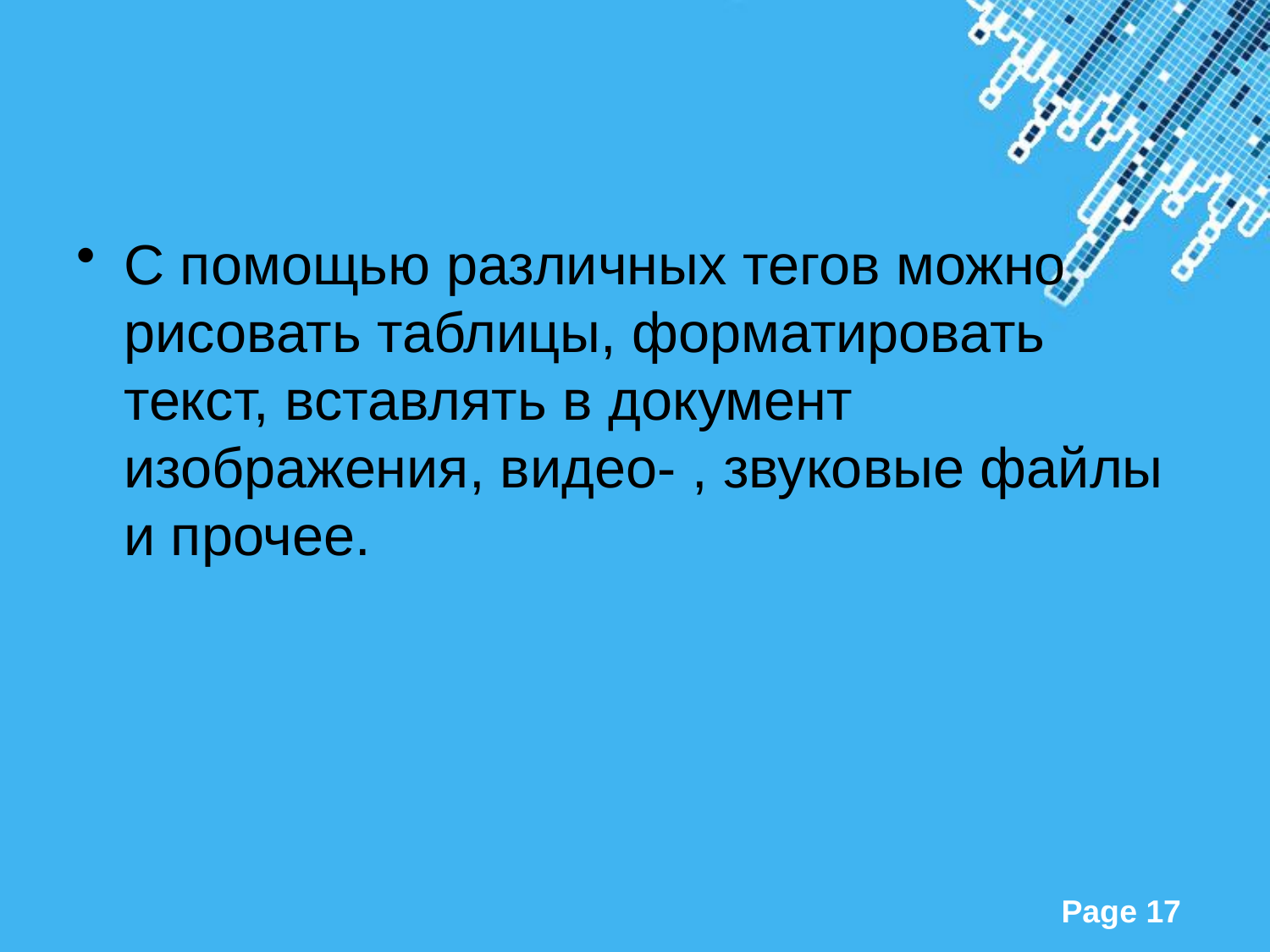

С помощью различных тегов можно рисовать таблицы, форматировать текст, вставлять в документ изображения, видео- , звуковые файлы и прочее.